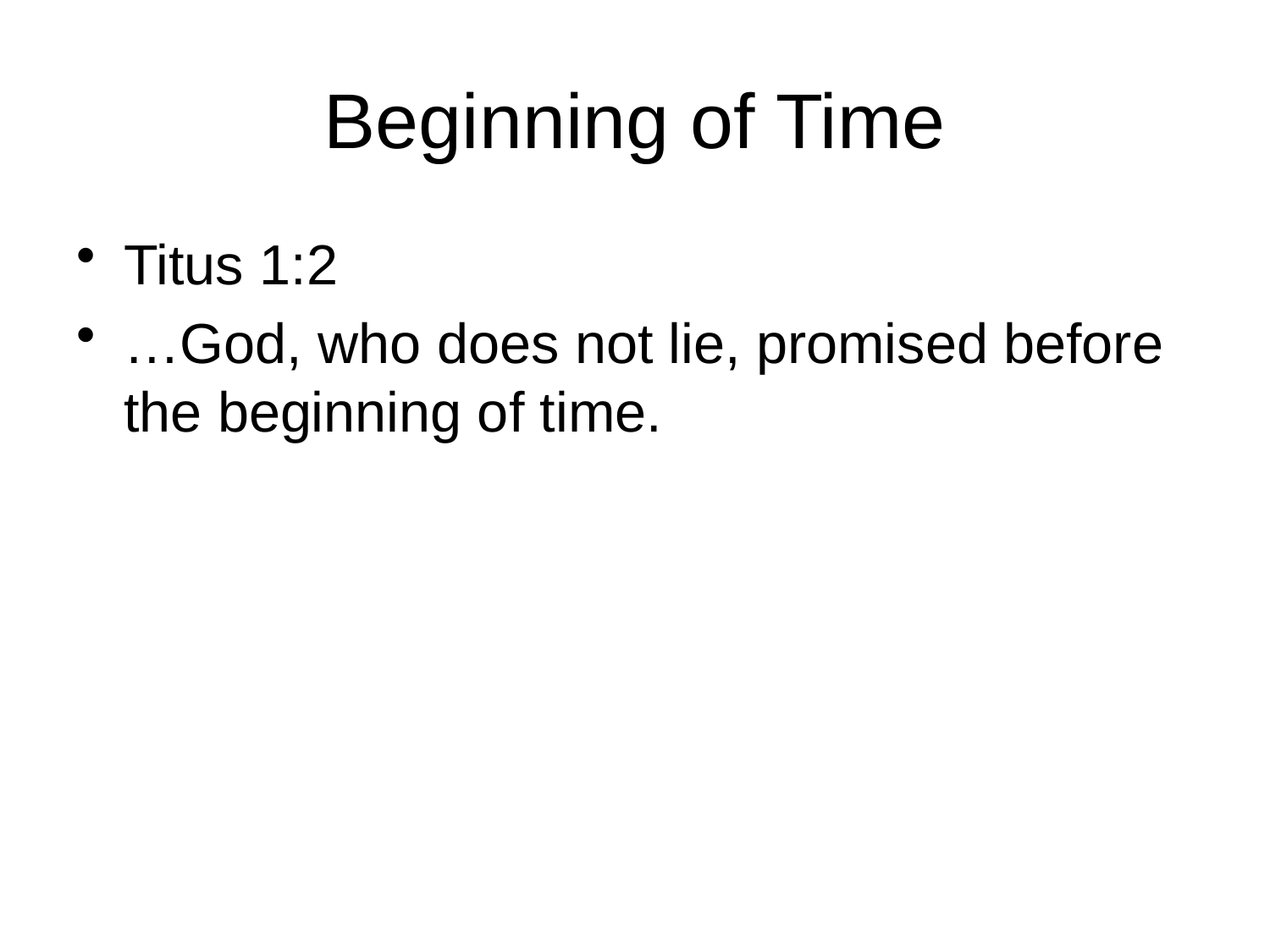

# Beginning of Time
Titus 1:2
…God, who does not lie, promised before the beginning of time.